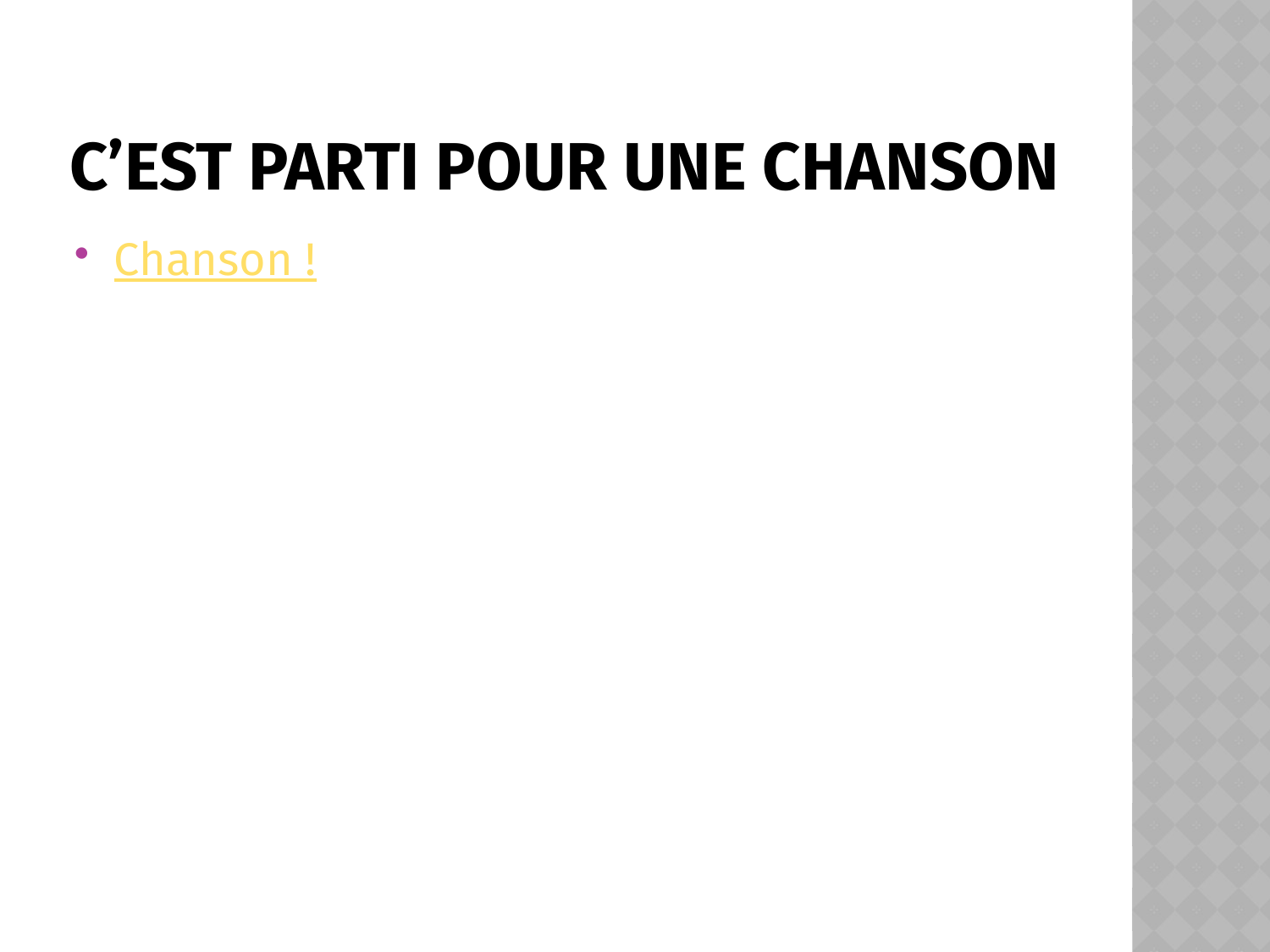

# C’est parti pour une chanson
Chanson !